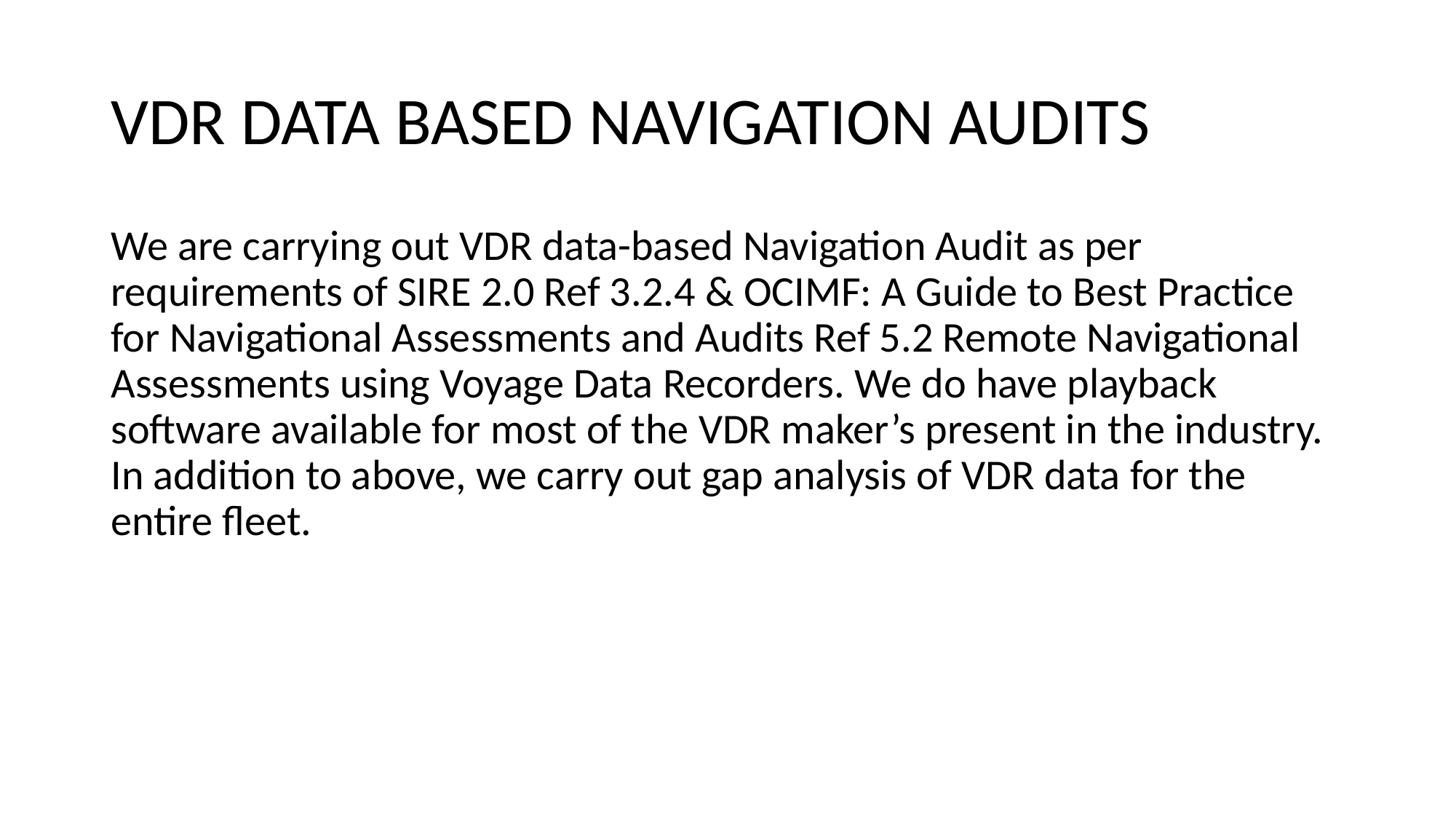

# VDR DATA BASED NAVIGATION AUDITS
We are carrying out VDR data-based Navigation Audit as per requirements of SIRE 2.0 Ref 3.2.4 & OCIMF: A Guide to Best Practice for Navigational Assessments and Audits Ref 5.2 Remote Navigational Assessments using Voyage Data Recorders. We do have playback software available for most of the VDR maker’s present in the industry. In addition to above, we carry out gap analysis of VDR data for the entire fleet.